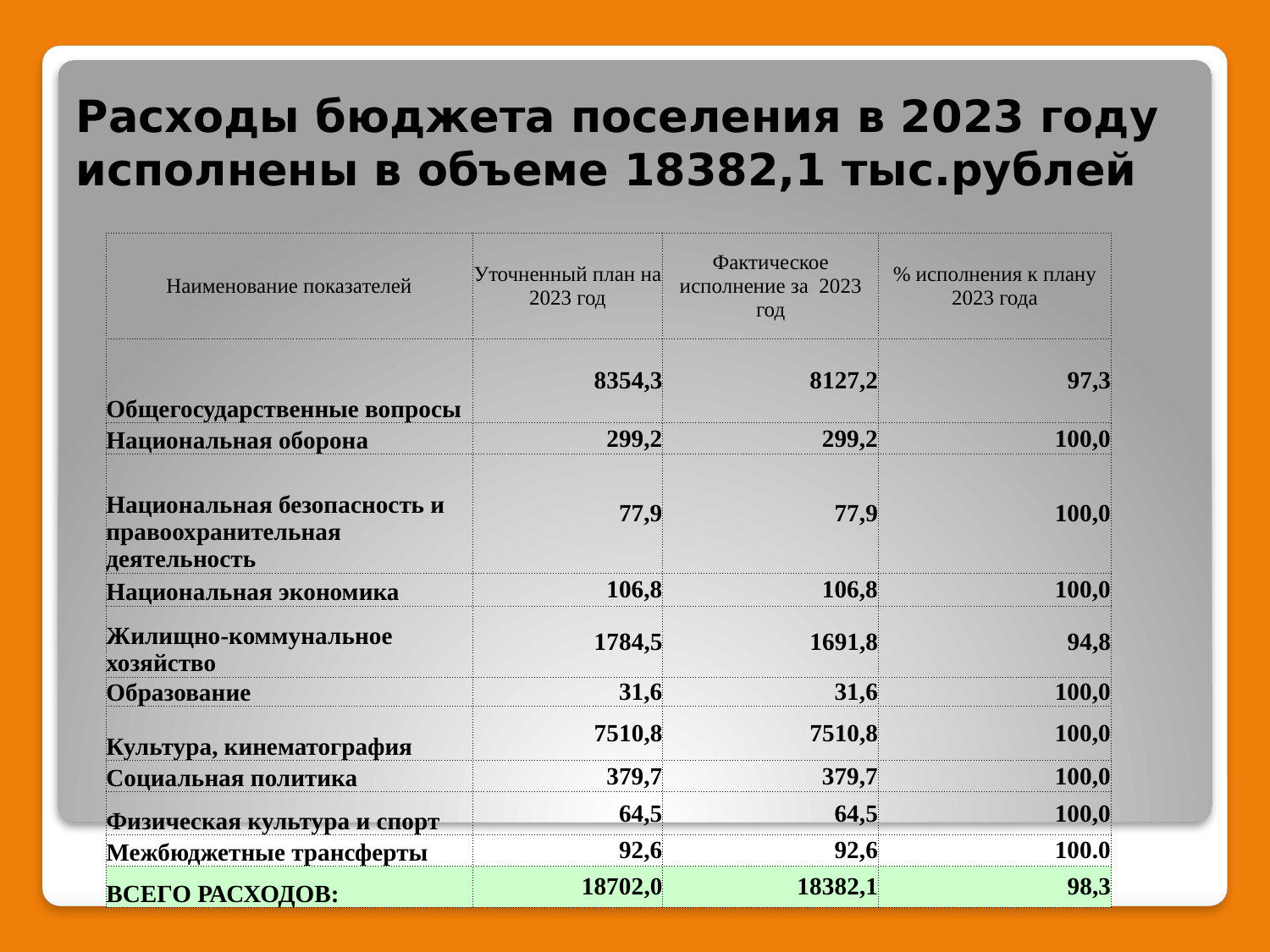

# Расходы бюджета поселения в 2023 году исполнены в объеме 18382,1 тыс.рублей
| Наименование показателей | Уточненный план на 2023 год | Фактическое исполнение за 2023 год | % исполнения к плану 2023 года |
| --- | --- | --- | --- |
| Общегосударственные вопросы | 8354,3 | 8127,2 | 97,3 |
| Национальная оборона | 299,2 | 299,2 | 100,0 |
| Национальная безопасность и правоохранительная деятельность | 77,9 | 77,9 | 100,0 |
| Национальная экономика | 106,8 | 106,8 | 100,0 |
| Жилищно-коммунальное хозяйство | 1784,5 | 1691,8 | 94,8 |
| Образование | 31,6 | 31,6 | 100,0 |
| Культура, кинематография | 7510,8 | 7510,8 | 100,0 |
| Социальная политика | 379,7 | 379,7 | 100,0 |
| Физическая культура и спорт | 64,5 | 64,5 | 100,0 |
| Межбюджетные трансферты | 92,6 | 92,6 | 100.0 |
| ВСЕГО РАСХОДОВ: | 18702,0 | 18382,1 | 98,3 |